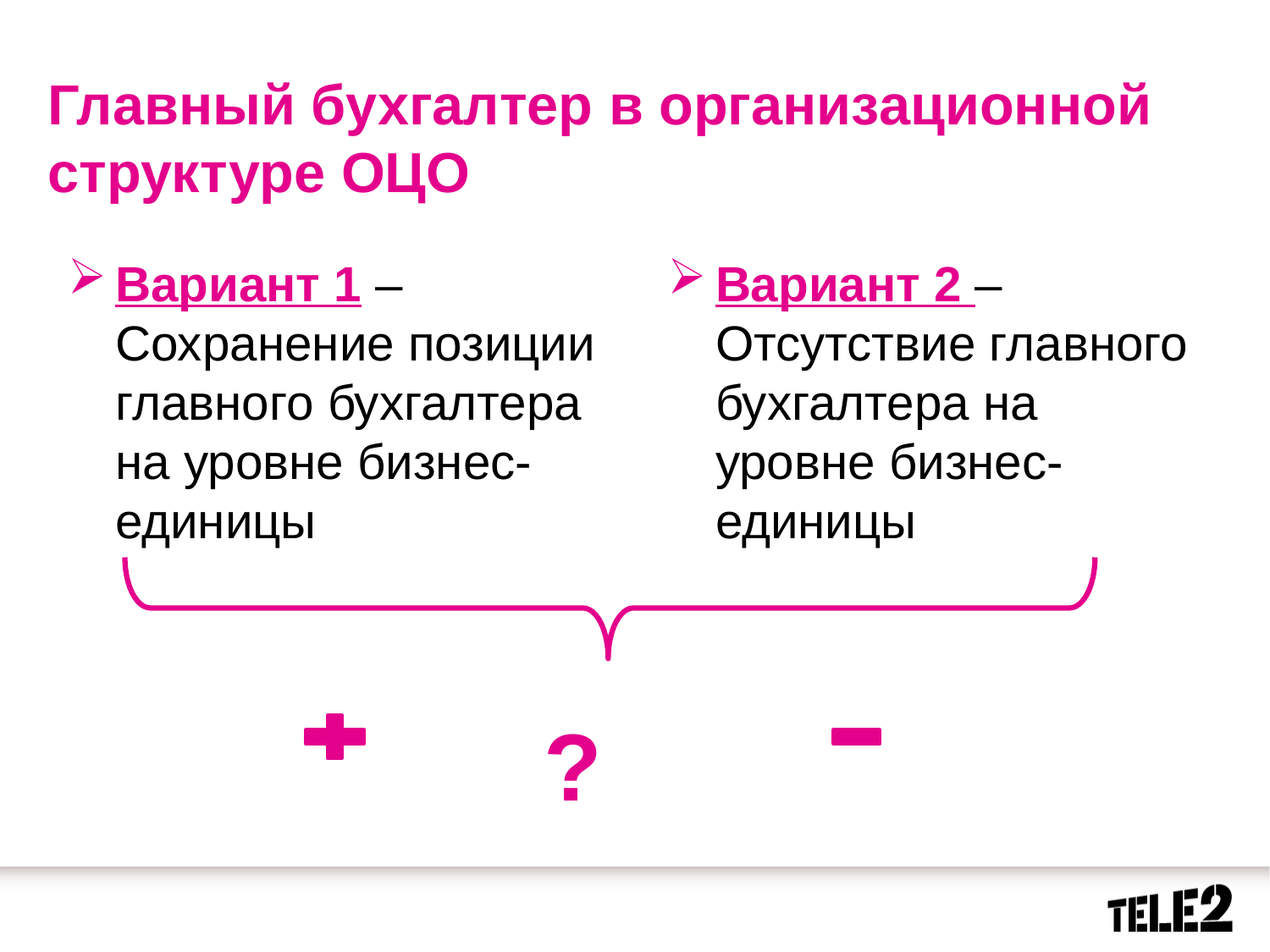

# Главный бухгалтер в организационной структуре ОЦО

Вариант 1 – Сохранение позиции главного бухгалтера на уровне бизнес-единицы

?
Вариант 2 – Отсутствие главного бухгалтера на уровне бизнес-единицы